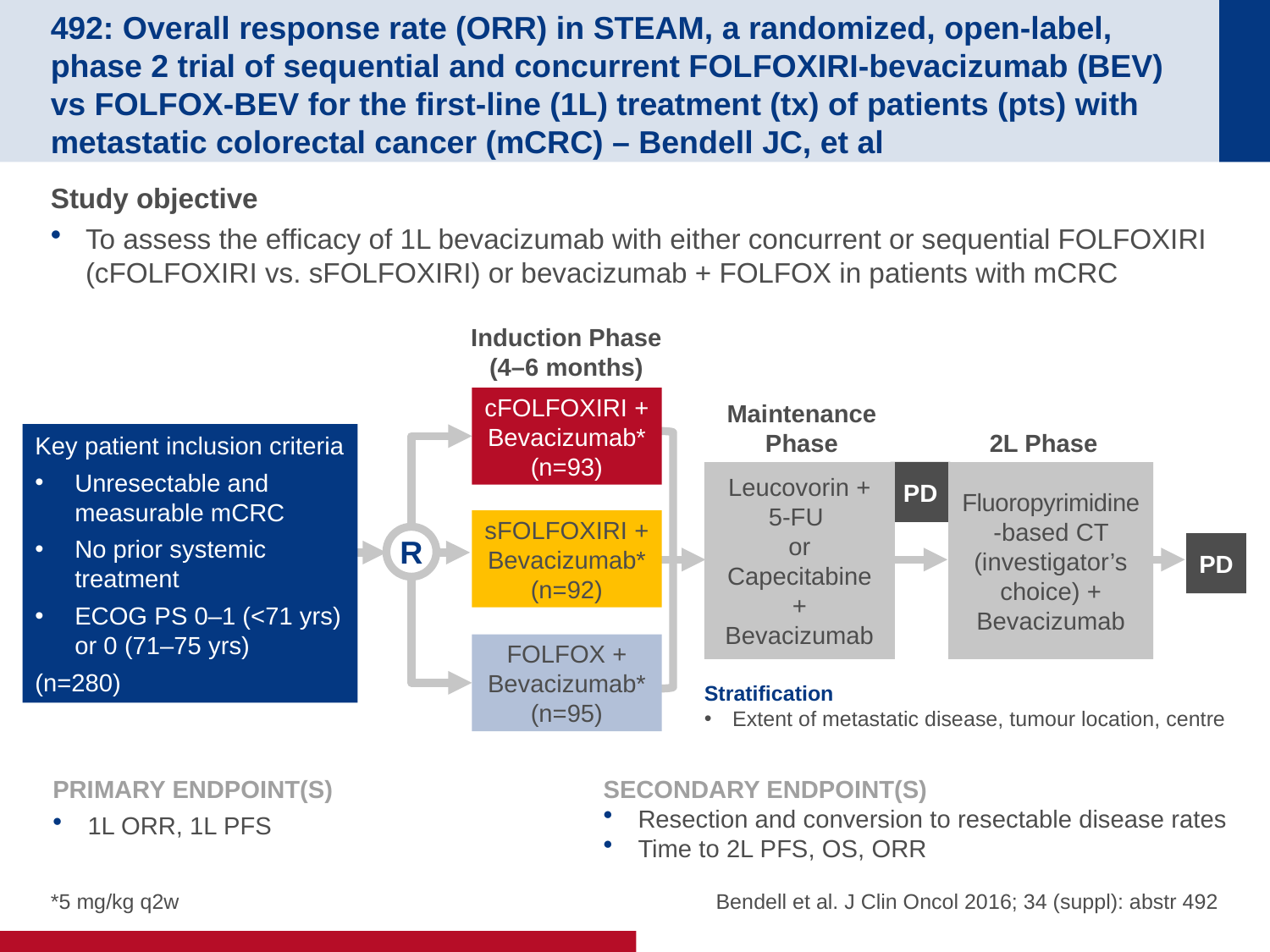

# 492: Overall response rate (ORR) in STEAM, a randomized, open-label, phase 2 trial of sequential and concurrent FOLFOXIRI-bevacizumab (BEV) vs FOLFOX-BEV for the first-line (1L) treatment (tx) of patients (pts) with metastatic colorectal cancer (mCRC) – Bendell JC, et al
Study objective
To assess the efficacy of 1L bevacizumab with either concurrent or sequential FOLFOXIRI (cFOLFOXIRI vs. sFOLFOXIRI) or bevacizumab + FOLFOX in patients with mCRC
Induction Phase
(4–6 months)
cFOLFOXIRI + Bevacizumab*
(n=93)
Maintenance Phase
2L Phase
Key patient inclusion criteria
Unresectable and measurable mCRC
No prior systemic treatment
ECOG PS 0–1 (<71 yrs) or 0 (71–75 yrs)
(n=280)

Leucovorin + 5-FU
or
Capecitabine + Bevacizumab
PD
Fluoropyrimidine -based CT (investigator’s choice) + Bevacizumab
sFOLFOXIRI + Bevacizumab*
(n=92)
R
PD
FOLFOX + Bevacizumab* (n=95)
Stratification
Extent of metastatic disease, tumour location, centre
PRIMARY ENDPOINT(S)
1L ORR, 1L PFS
SECONDARY ENDPOINT(S)
Resection and conversion to resectable disease rates
Time to 2L PFS, OS, ORR
*5 mg/kg q2w
Bendell et al. J Clin Oncol 2016; 34 (suppl): abstr 492